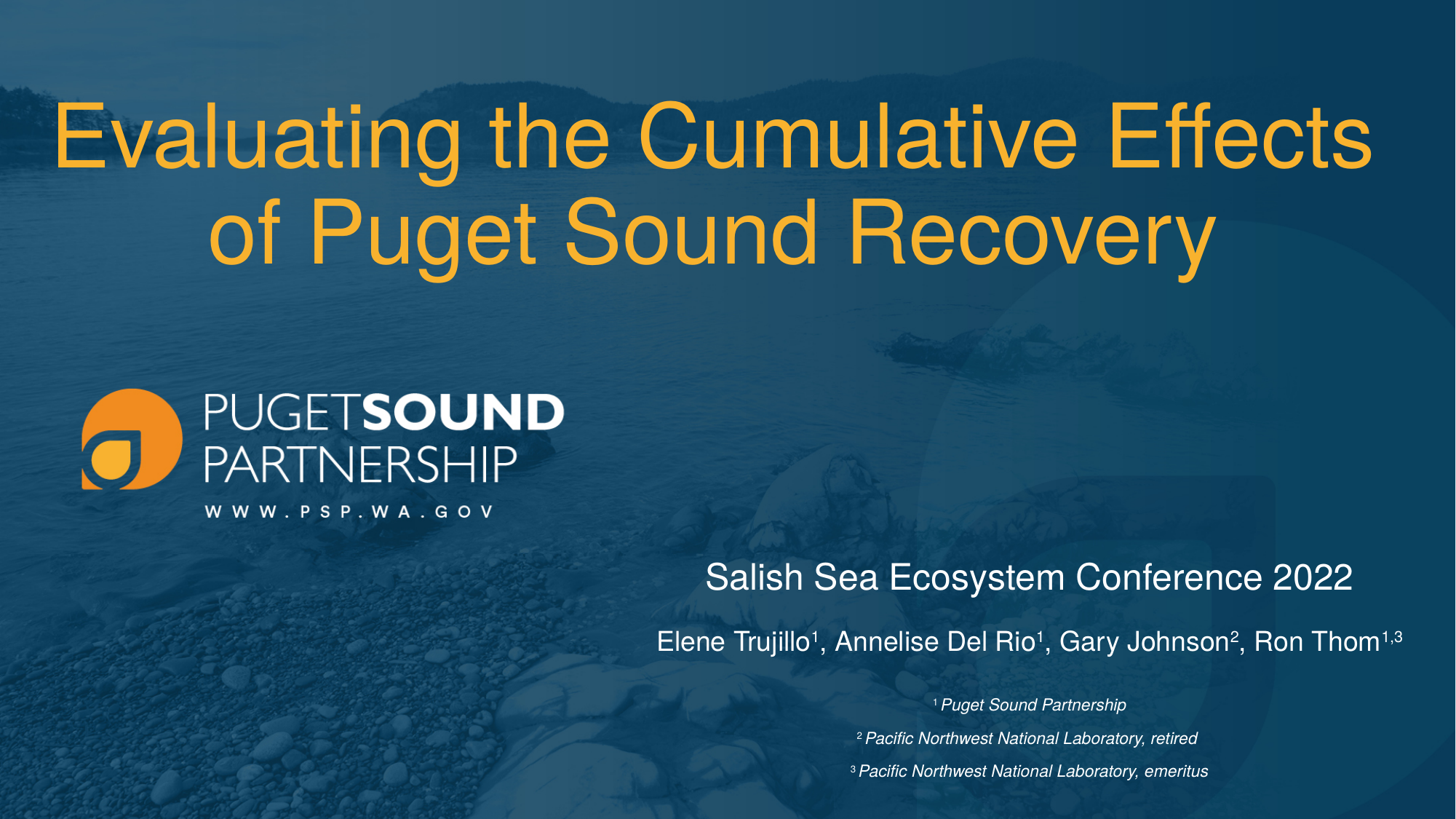

# Evaluating the Cumulative Effects of Puget Sound Recovery
Salish Sea Ecosystem Conference 2022

Elene Trujillo1, Annelise Del Rio1, Gary Johnson2, Ron Thom1,3

1 Puget Sound Partnership
2 Pacific Northwest National Laboratory, retired
3 Pacific Northwest National Laboratory, emeritus